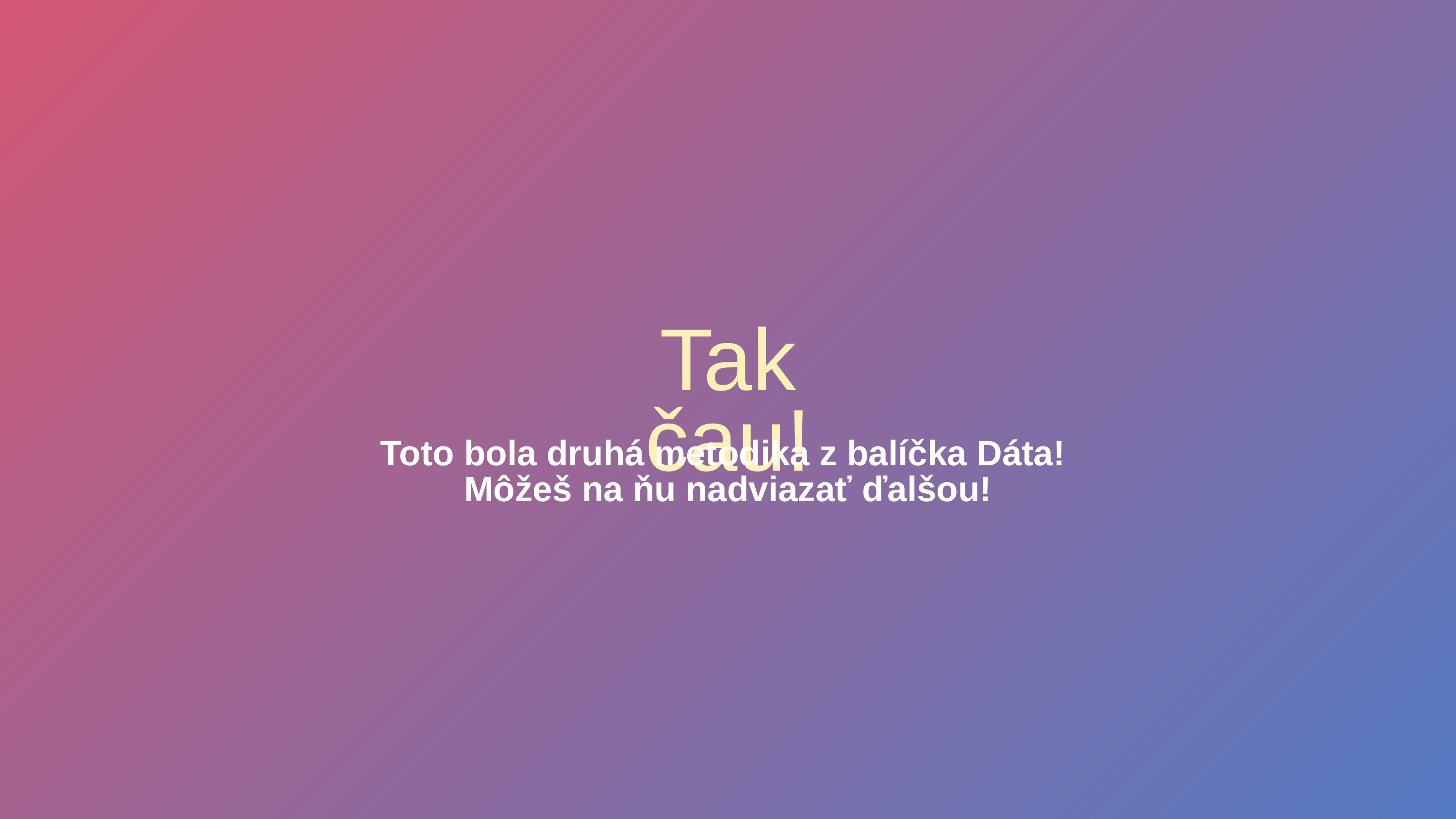

Tak čau!
Toto bola druhá metodika z balíčka Dáta!
Môžeš na ňu nadviazať ďalšou!